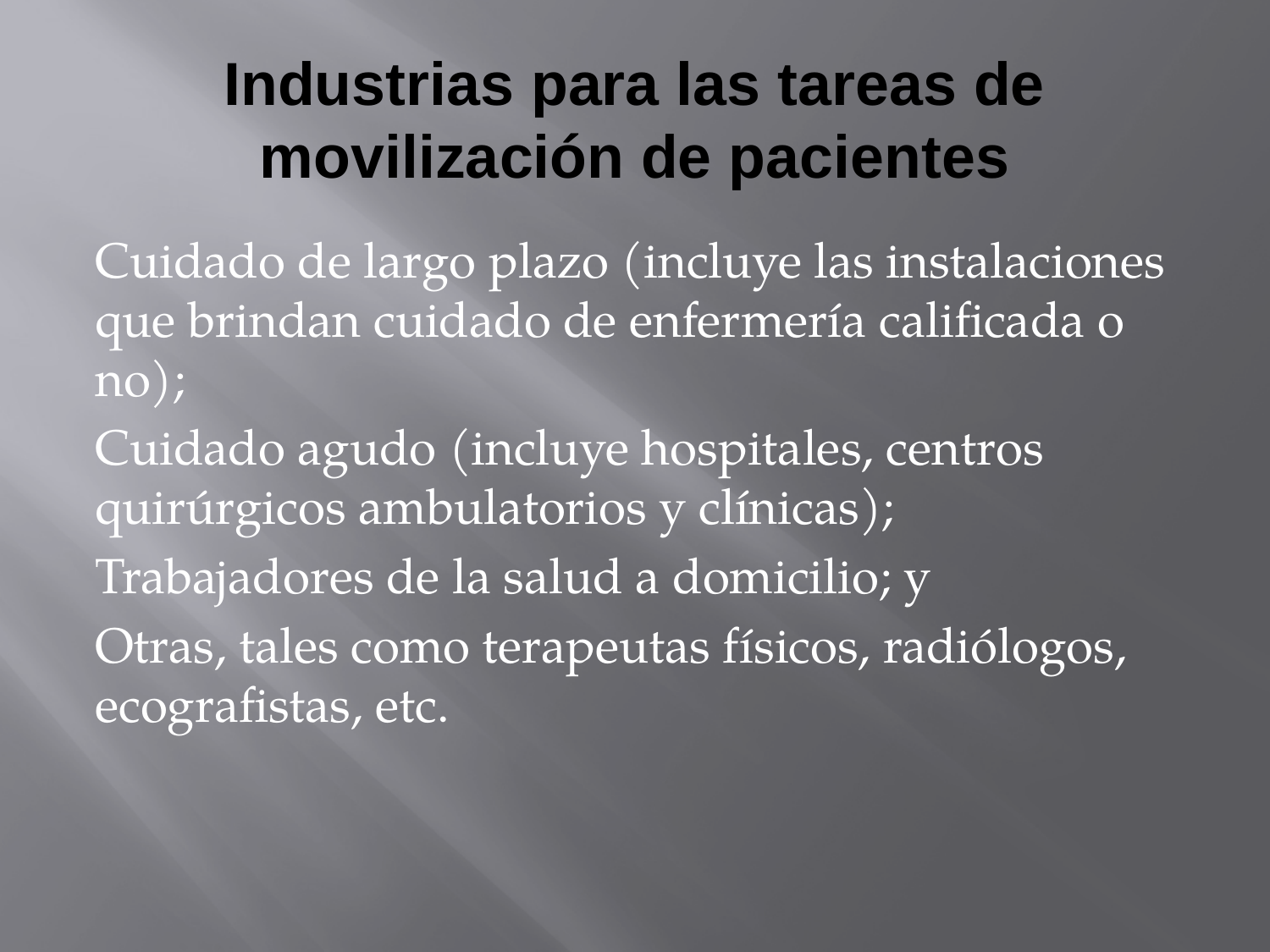

# Industrias para las tareas de movilización de pacientes
Cuidado de largo plazo (incluye las instalaciones que brindan cuidado de enfermería calificada o no);
Cuidado agudo (incluye hospitales, centros quirúrgicos ambulatorios y clínicas);
Trabajadores de la salud a domicilio; y
Otras, tales como terapeutas físicos, radiólogos, ecografistas, etc.